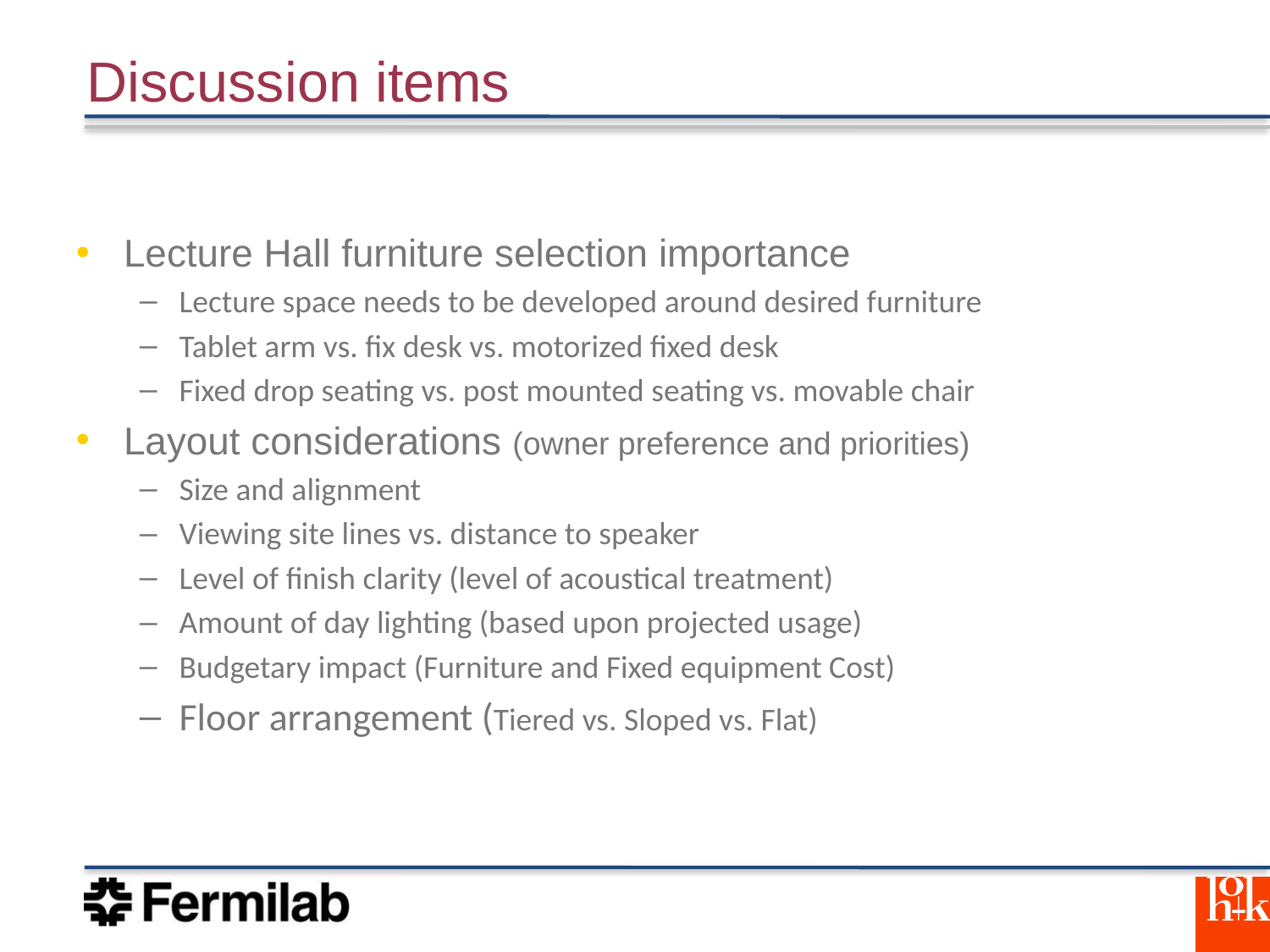

# Discussion items
Lecture Hall furniture selection importance
Lecture space needs to be developed around desired furniture
Tablet arm vs. fix desk vs. motorized fixed desk
Fixed drop seating vs. post mounted seating vs. movable chair
Layout considerations (owner preference and priorities)
Size and alignment
Viewing site lines vs. distance to speaker
Level of finish clarity (level of acoustical treatment)
Amount of day lighting (based upon projected usage)
Budgetary impact (Furniture and Fixed equipment Cost)
Floor arrangement (Tiered vs. Sloped vs. Flat)